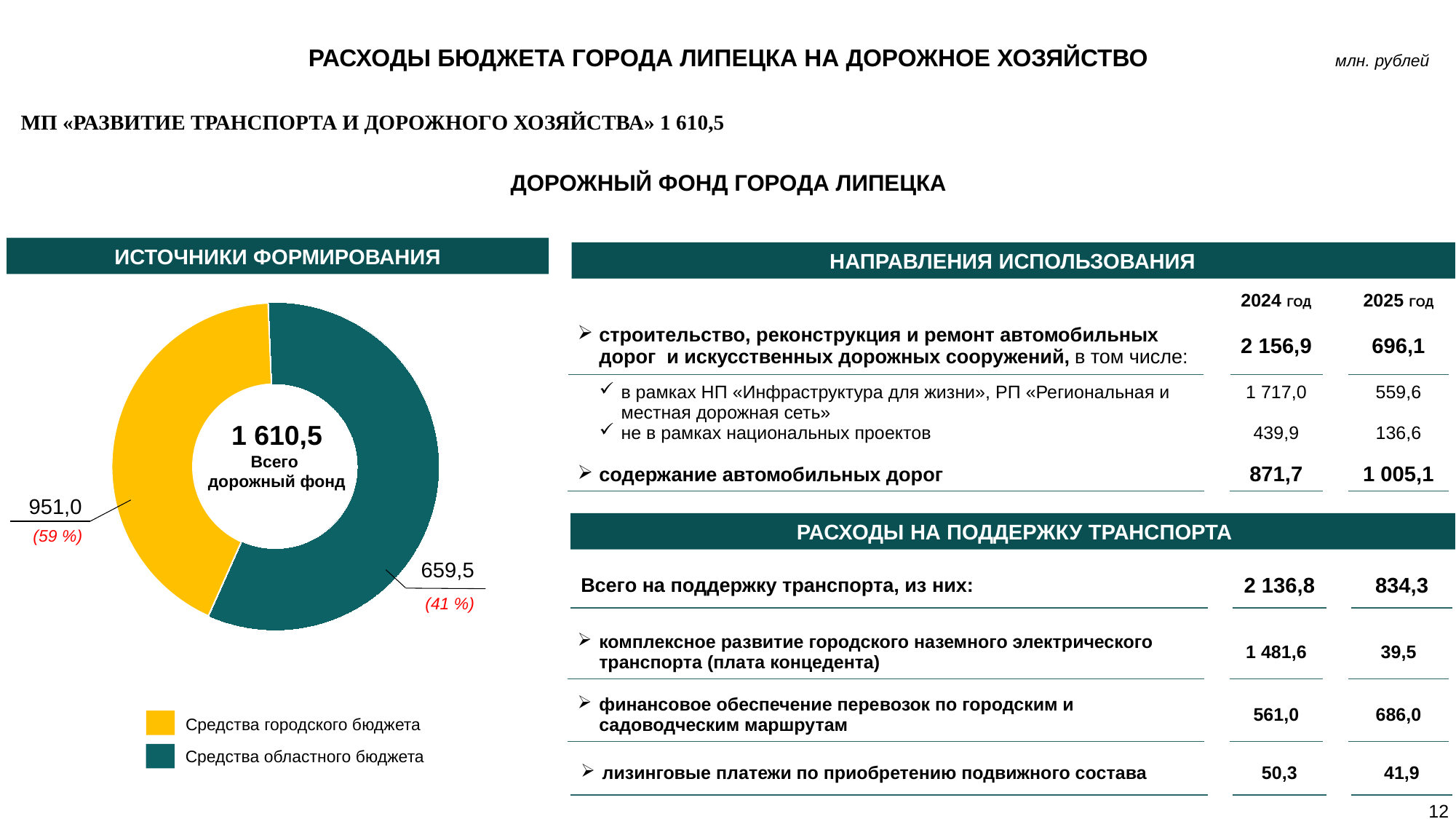

Расходы бюджета города Липецка на дорожное хозяйство
млн. рублей
| МП «РАЗВИТИЕ ТРАНСПОРТА И ДОРОЖНОГО ХОЗЯЙСТВА» 1 610,5 |
| --- |
Дорожный фонд города Липецка
Источники формирования
Направления использования
|  |  | 2024 год |  | 2025 год |
| --- | --- | --- | --- | --- |
| строительство, реконструкция и ремонт автомобильных дорог и искусственных дорожных сооружений, в том числе: |  | 2 156,9 |  | 696,1 |
| в рамках НП «Инфраструктура для жизни», РП «Региональная и местная дорожная сеть» не в рамках национальных проектов |  | 1 717,0 439,9 |  | 559,6 136,6 |
| содержание автомобильных дорог |  | 871,7 |  | 1 005,1 |

### Chart

| Category | Продажи |
|---|---|
| Кв. 1 | None |
|  | 1058.3 |
|  | None |
| Кв. 2 | 1421.9 |
1 610,5
Всего
дорожный фонд
951,0
(59 %)
659,5
(41 %)
Расходы на поддержку транспорта
| Всего на поддержку транспорта, из них: |  | 2 136,8 |  | 834,3 |
| --- | --- | --- | --- | --- |
| комплексное развитие городского наземного электрического транспорта (плата концедента) |  | 1 481,6 |  | 39,5 |
| --- | --- | --- | --- | --- |
| финансовое обеспечение перевозок по городским и садоводческим маршрутам |  | 561,0 |  | 686,0 |
| --- | --- | --- | --- | --- |
Средства городского бюджета

Средства областного бюджета

| лизинговые платежи по приобретению подвижного состава |  | 50,3 |  | 41,9 |
| --- | --- | --- | --- | --- |
12